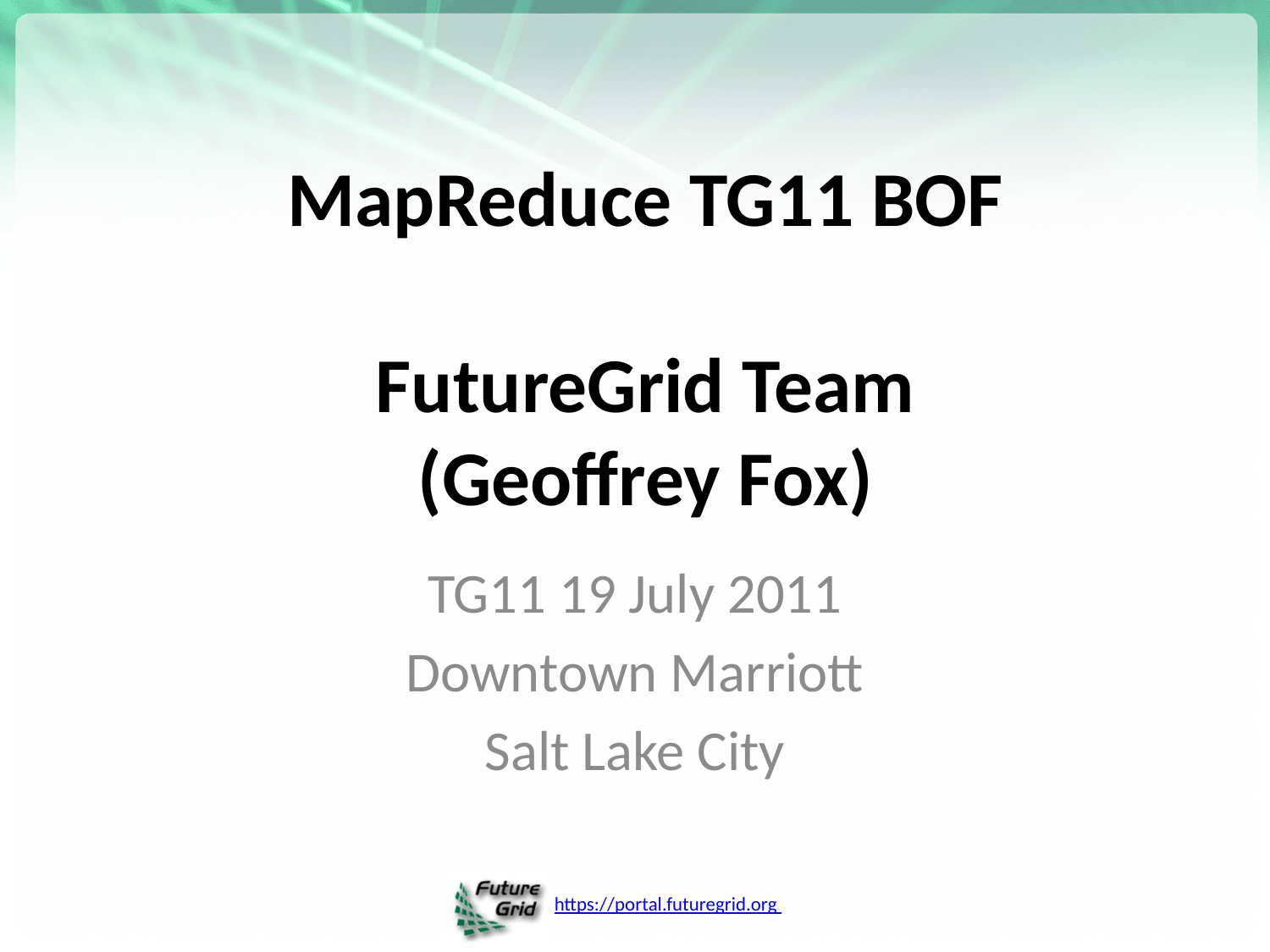

# MapReduce TG11 BOF FutureGrid Team (Geoffrey Fox)
TG11 19 July 2011
Downtown Marriott
Salt Lake City